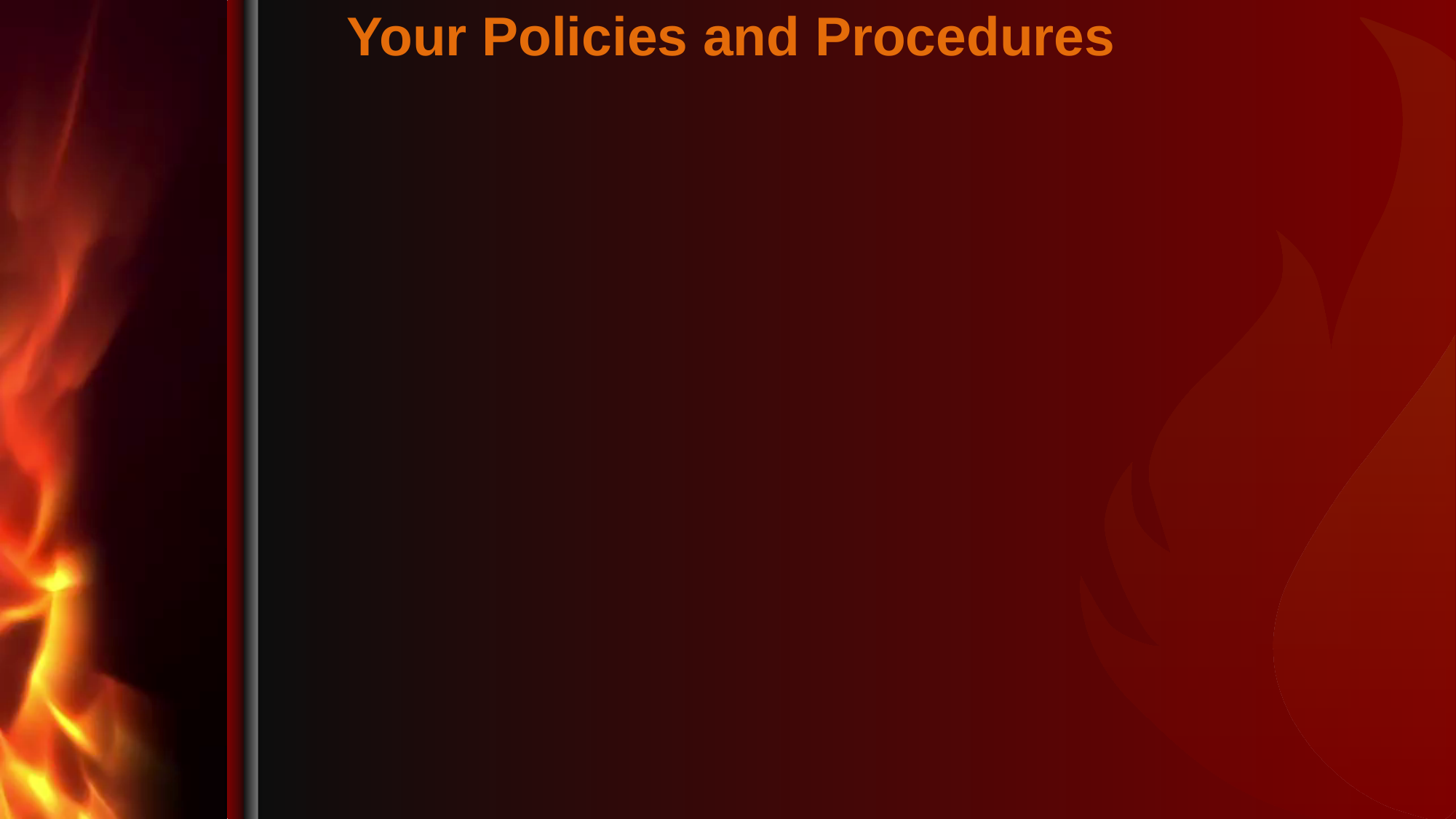

# Your Policies and Procedures
So here are some very important 1% policies and procedures:

Expenditures:
After the Treasurer has reviewed and approved the expenditures, a check should be issued from the 1% funds account.
All checks should be signed by two authorized parties.
A copy of the check should be retained along with the supporting documentation for the expenditure.
No cash withdrawals or checks written to cash should be issued from the 1% funds.
The department should not issue checks to individuals for reimbursement of expenditures incurred; rather, checks should be issued directly to the third party vendor.
For meals, including Christmas parties, documentation should include the number of attendees to ensure you stay below the maximum dollars per meal per person.
These same procedures should apply if you are using a debit credit or credit card as well.  Remember, you still want two people involved in the process and also make sure you segregate duties as much as possible.